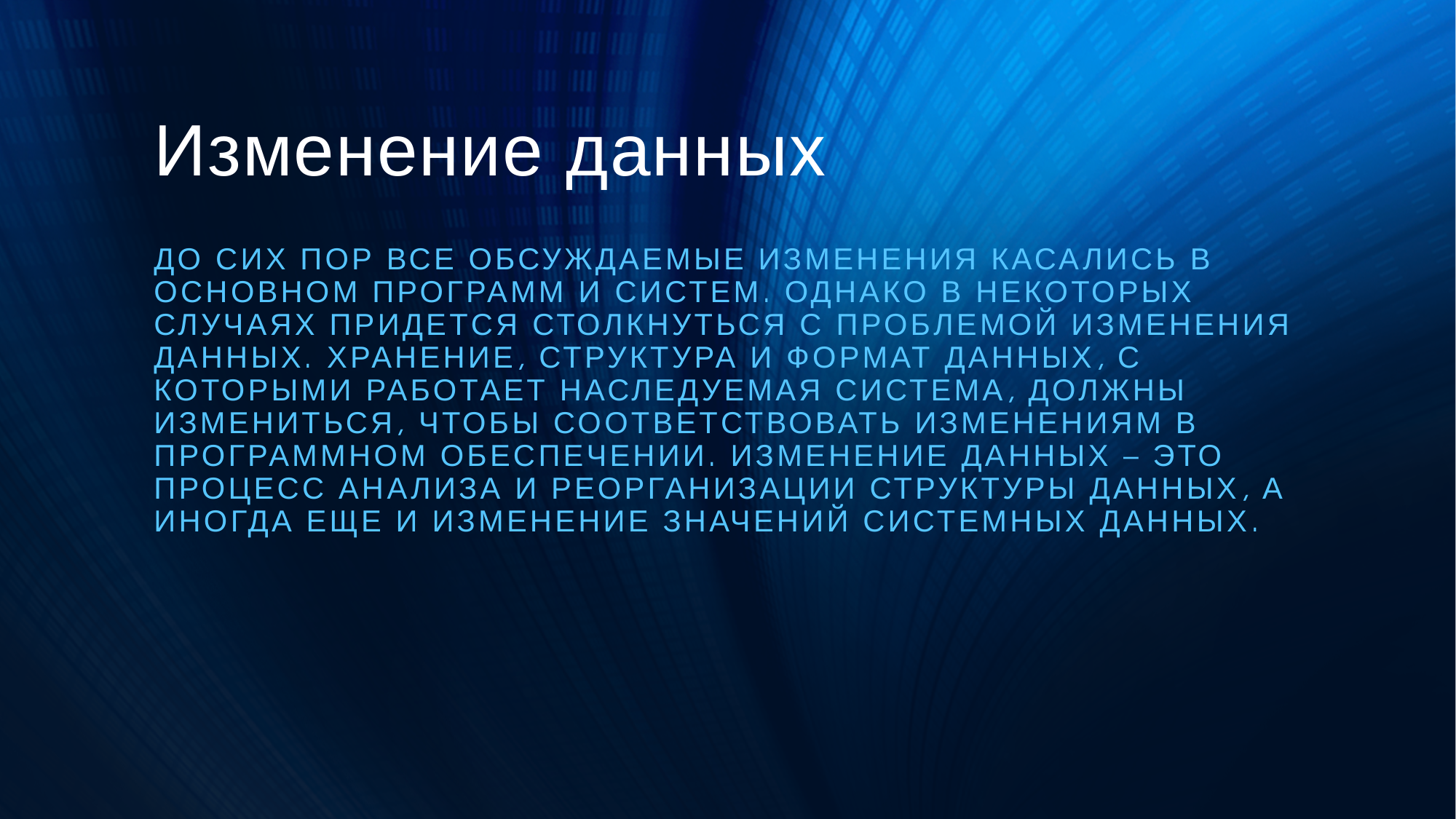

Изменение данных
До сих пор все обсуждаемые изменения касались в основном программ и систем. Однако в некоторых случаях придется столкнуться с проблемой изменения данных. Хранение, структура и формат данных, с которыми работает наследуемая система, должны измениться, чтобы соответствовать изменениям в программном обеспечении. Изменение данных – это процесс анализа и реорганизации структуры данных, а иногда еще и изменение значений системных данных.